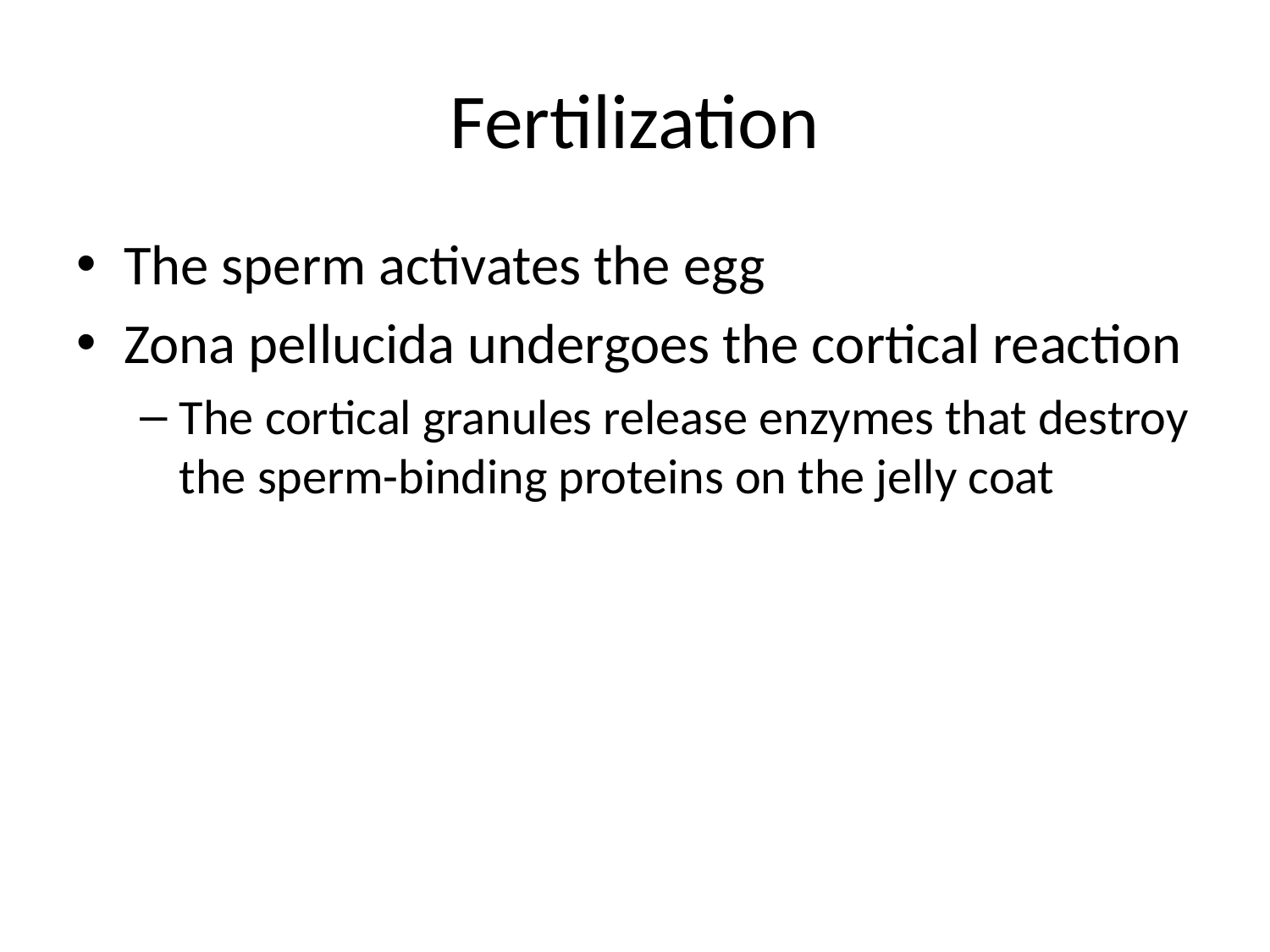

# Fertilization
The sperm activates the egg
Zona pellucida undergoes the cortical reaction
The cortical granules release enzymes that destroy the sperm-binding proteins on the jelly coat